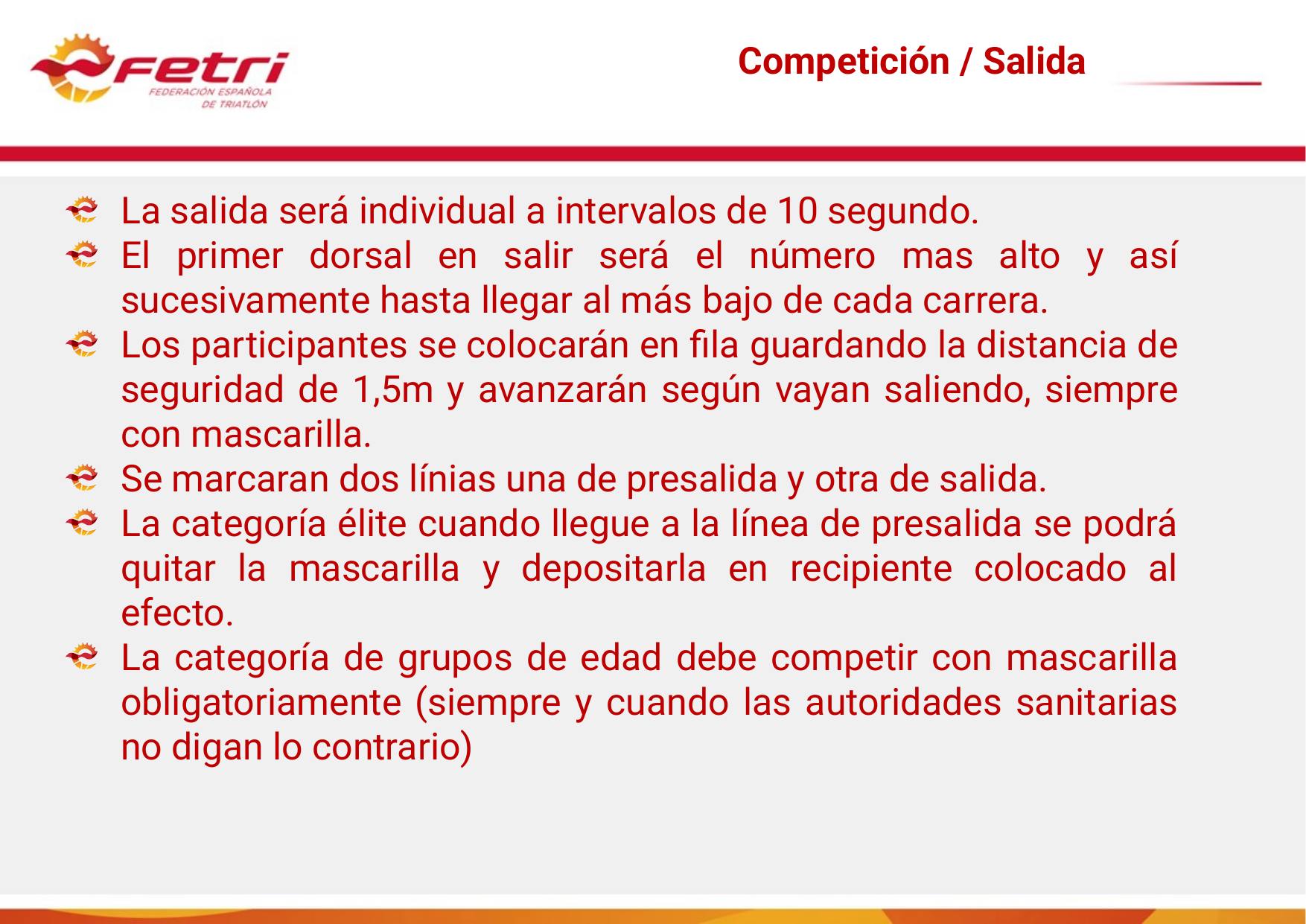

Competición / Salida
La salida será individual a intervalos de 10 segundo.
El primer dorsal en salir será el número mas alto y así sucesivamente hasta llegar al más bajo de cada carrera.
Los participantes se colocarán en fila guardando la distancia de seguridad de 1,5m y avanzarán según vayan saliendo, siempre con mascarilla.
Se marcaran dos línias una de presalida y otra de salida.
La categoría élite cuando llegue a la línea de presalida se podrá quitar la mascarilla y depositarla en recipiente colocado al efecto.
La categoría de grupos de edad debe competir con mascarilla obligatoriamente (siempre y cuando las autoridades sanitarias no digan lo contrario)